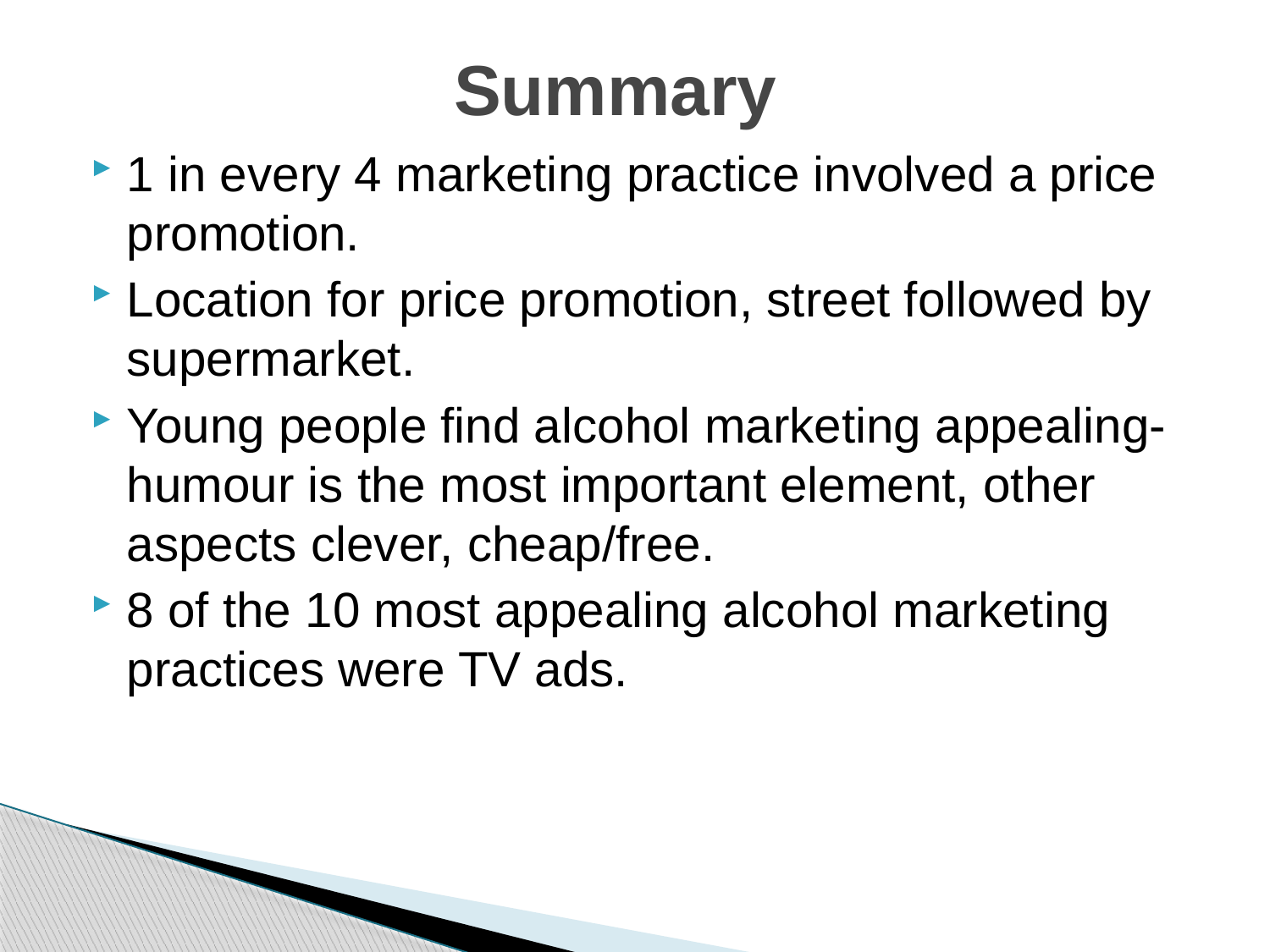

# Summary
1 in every 4 marketing practice involved a price promotion.
Location for price promotion, street followed by supermarket.
Young people find alcohol marketing appealing-humour is the most important element, other aspects clever, cheap/free.
8 of the 10 most appealing alcohol marketing practices were TV ads.